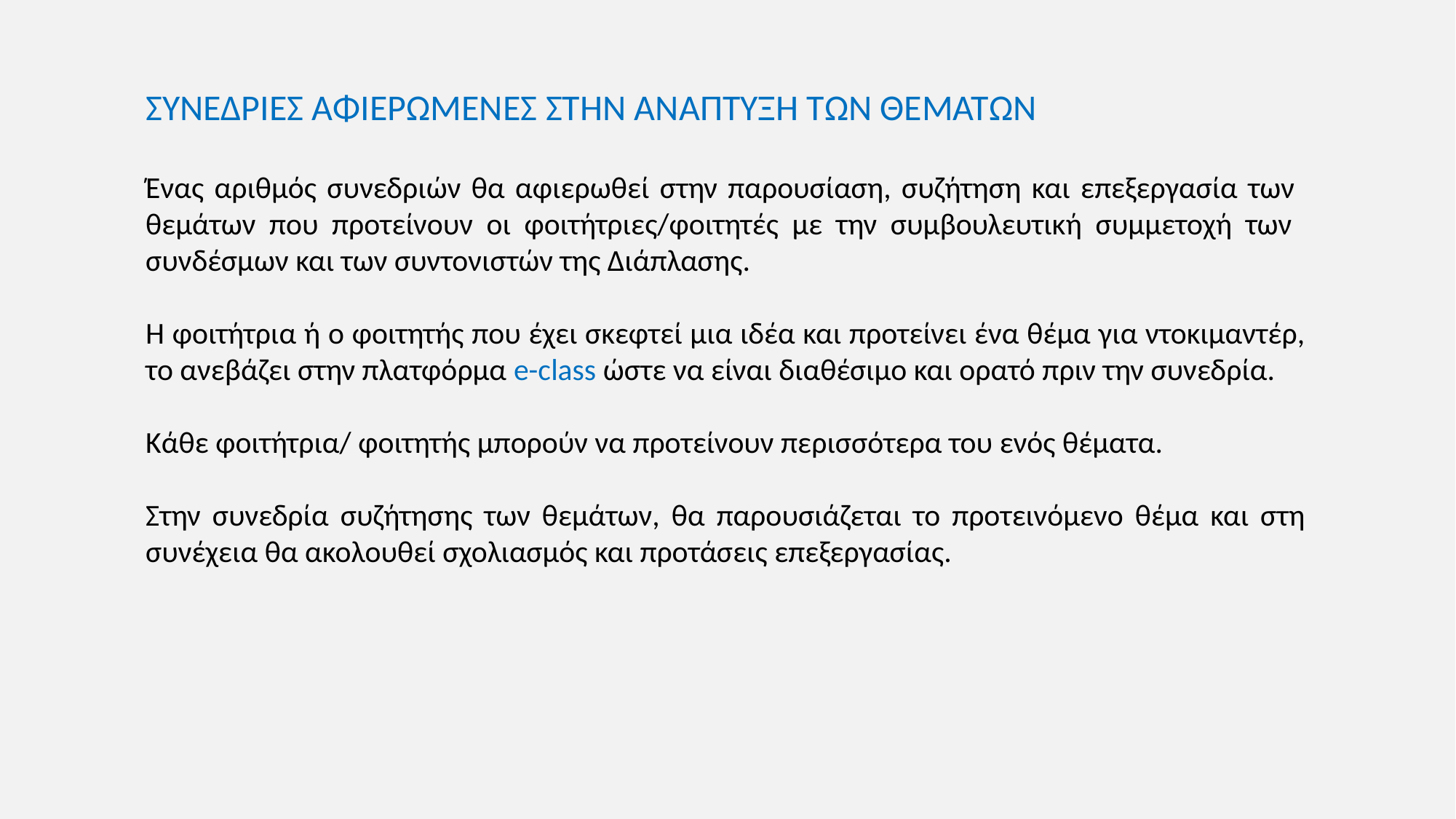

ΣΥΝΕΔΡΙΕΣ ΑΦΙΕΡΩΜΕΝΕΣ ΣΤΗΝ ΑΝΑΠΤΥΞΗ ΤΩΝ ΘΕΜΑΤΩΝ

Ένας αριθμός συνεδριών θα αφιερωθεί στην παρουσίαση, συζήτηση και επεξεργασία των  θεμάτων που προτείνουν οι φοιτήτριες/φοιτητές με την συμβουλευτική συμμετοχή των  συνδέσμων και των συντονιστών της Διάπλασης.

Η φοιτήτρια ή ο φοιτητής που έχει σκεφτεί μια ιδέα και προτείνει ένα θέμα για ντοκιμαντέρ, το ανεβάζει στην πλατφόρμα e-class ώστε να είναι διαθέσιμο και ορατό πριν την συνεδρία.

Κάθε φοιτήτρια/ φοιτητής μπορούν να προτείνουν περισσότερα του ενός θέματα.

Στην συνεδρία συζήτησης των θεμάτων, θα παρουσιάζεται το προτεινόμενο θέμα και στη συνέχεια θα ακολουθεί σχολιασμός και προτάσεις επεξεργασίας.